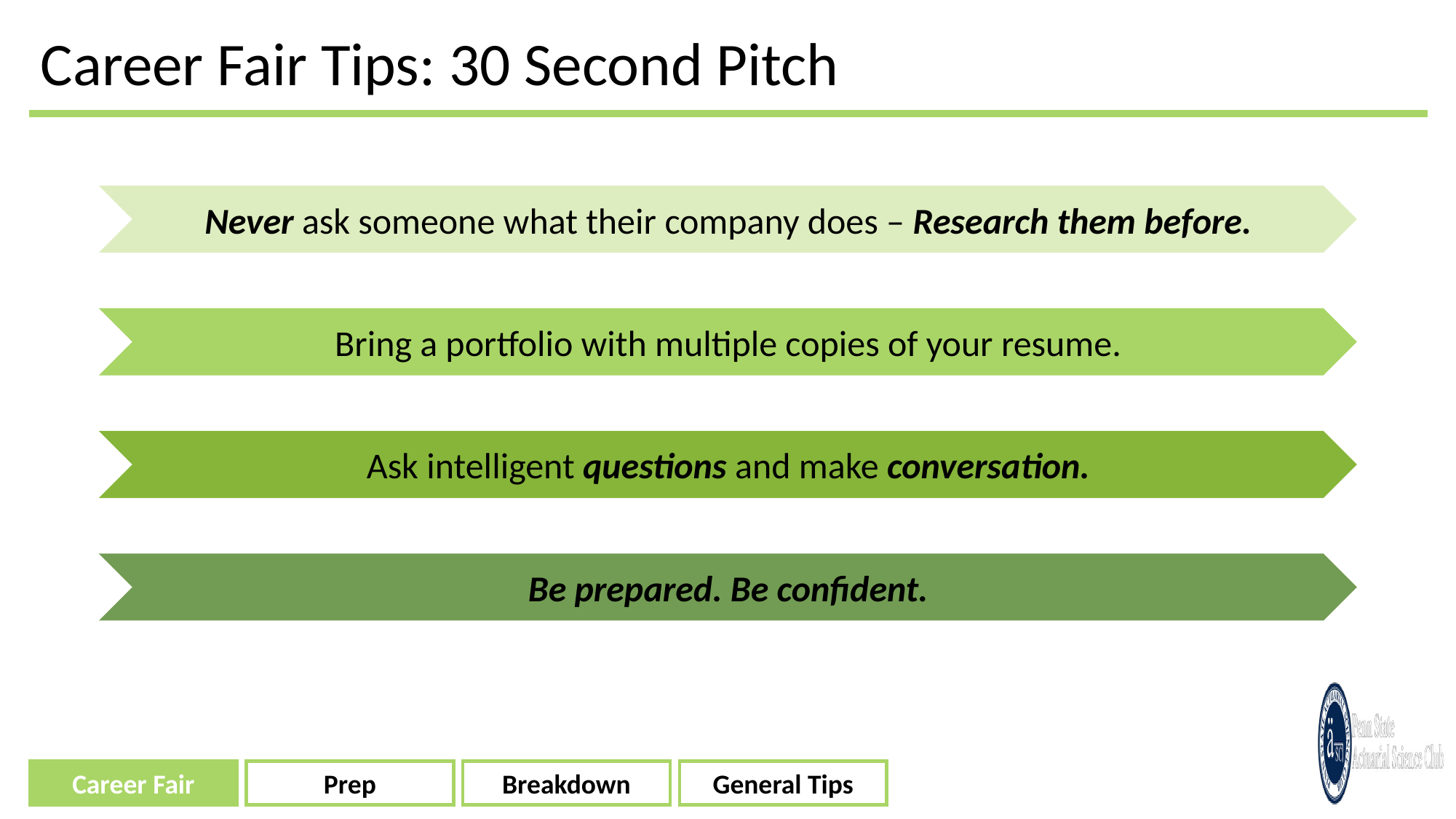

# Career Fair Tips: 30 Second Pitch
Never ask someone what their company does – Research them before.
Bring a portfolio with multiple copies of your resume.
Ask intelligent questions and make conversation.
Be prepared. Be confident.
Career Fair
Prep
Breakdown
General Tips